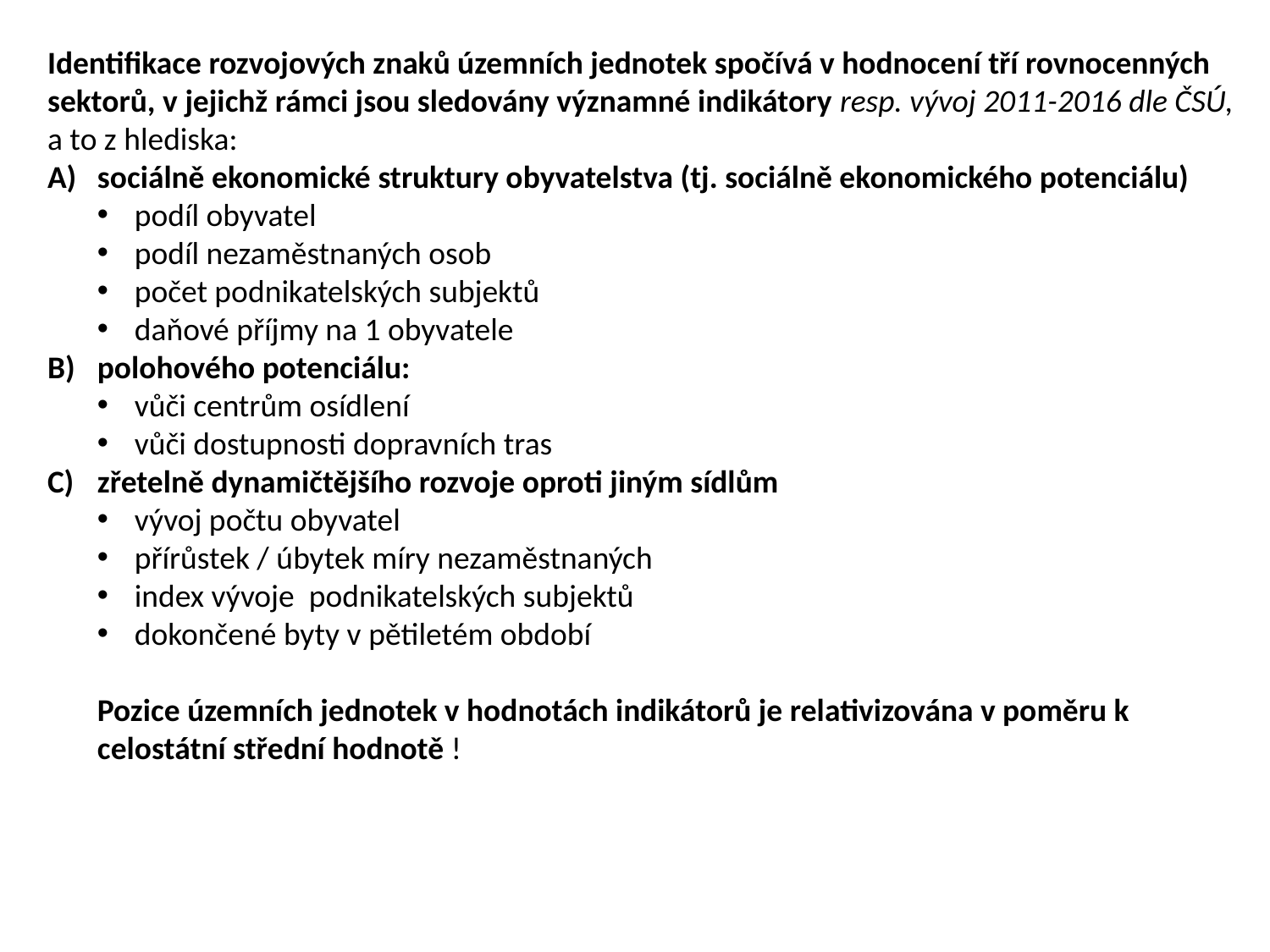

Identifikace rozvojových znaků územních jednotek spočívá v hodnocení tří rovnocenných sektorů, v jejichž rámci jsou sledovány významné indikátory resp. vývoj 2011-2016 dle ČSÚ,
a to z hlediska:
A)	sociálně ekonomické struktury obyvatelstva (tj. sociálně ekonomického potenciálu)
podíl obyvatel
podíl nezaměstnaných osob
počet podnikatelských subjektů
daňové příjmy na 1 obyvatele
B) 	polohového potenciálu:
vůči centrům osídlení
vůči dostupnosti dopravních tras
C)	zřetelně dynamičtějšího rozvoje oproti jiným sídlům
vývoj počtu obyvatel
přírůstek / úbytek míry nezaměstnaných
index vývoje  podnikatelských subjektů
dokončené byty v pětiletém období

Pozice územních jednotek v hodnotách indikátorů je relativizována v poměru k celostátní střední hodnotě !